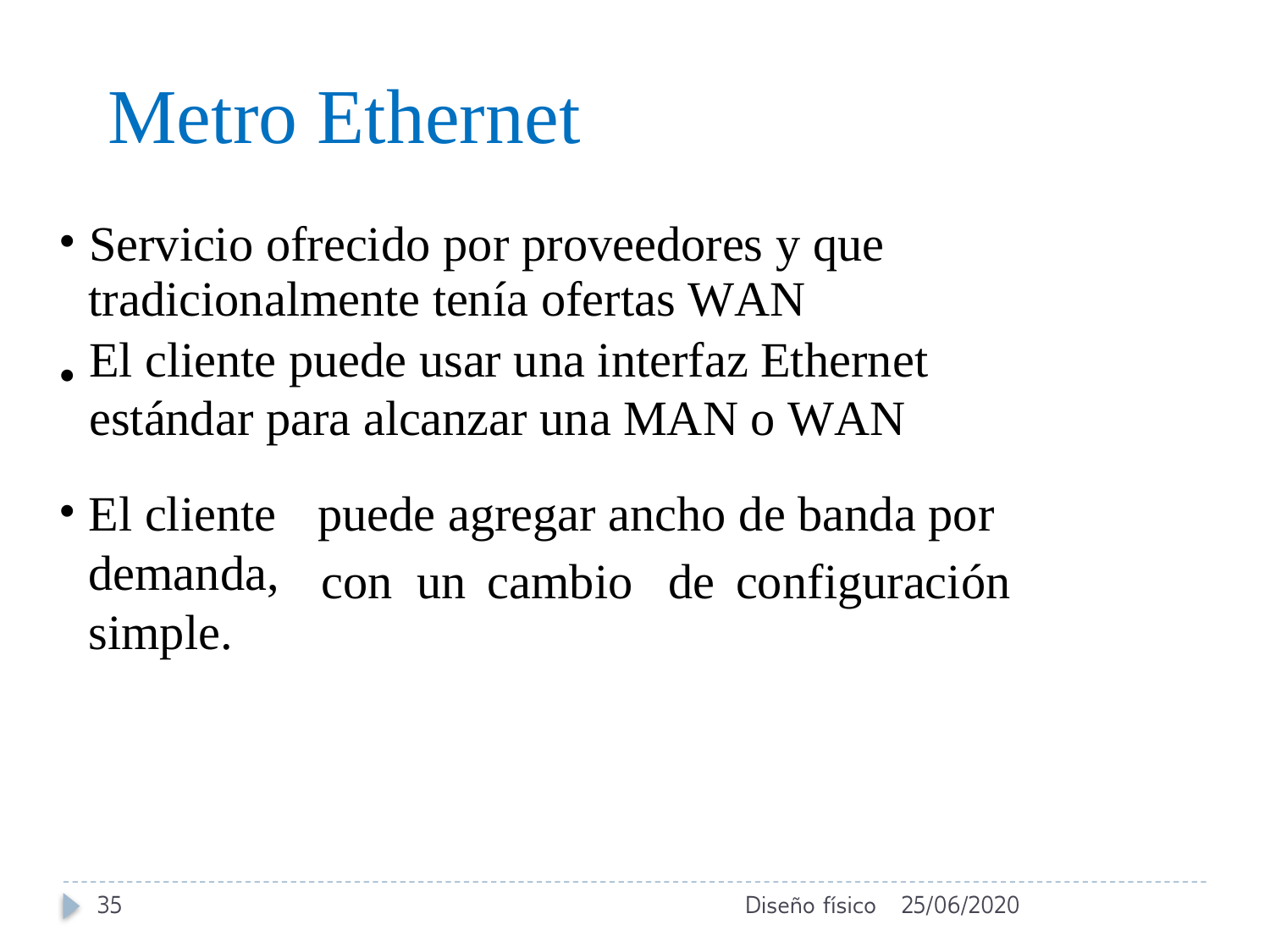

Metro Ethernet
•
Servicio ofrecido por proveedores y que
tradicionalmente tenía ofertas WAN
El cliente puede usar una interfaz Ethernet estándar para alcanzar una MAN o WAN
•
•
El cliente
demanda, simple.
puede agregar ancho de banda por
con
un
cambio
de
configuración
35
Diseño físico
25/06/2020